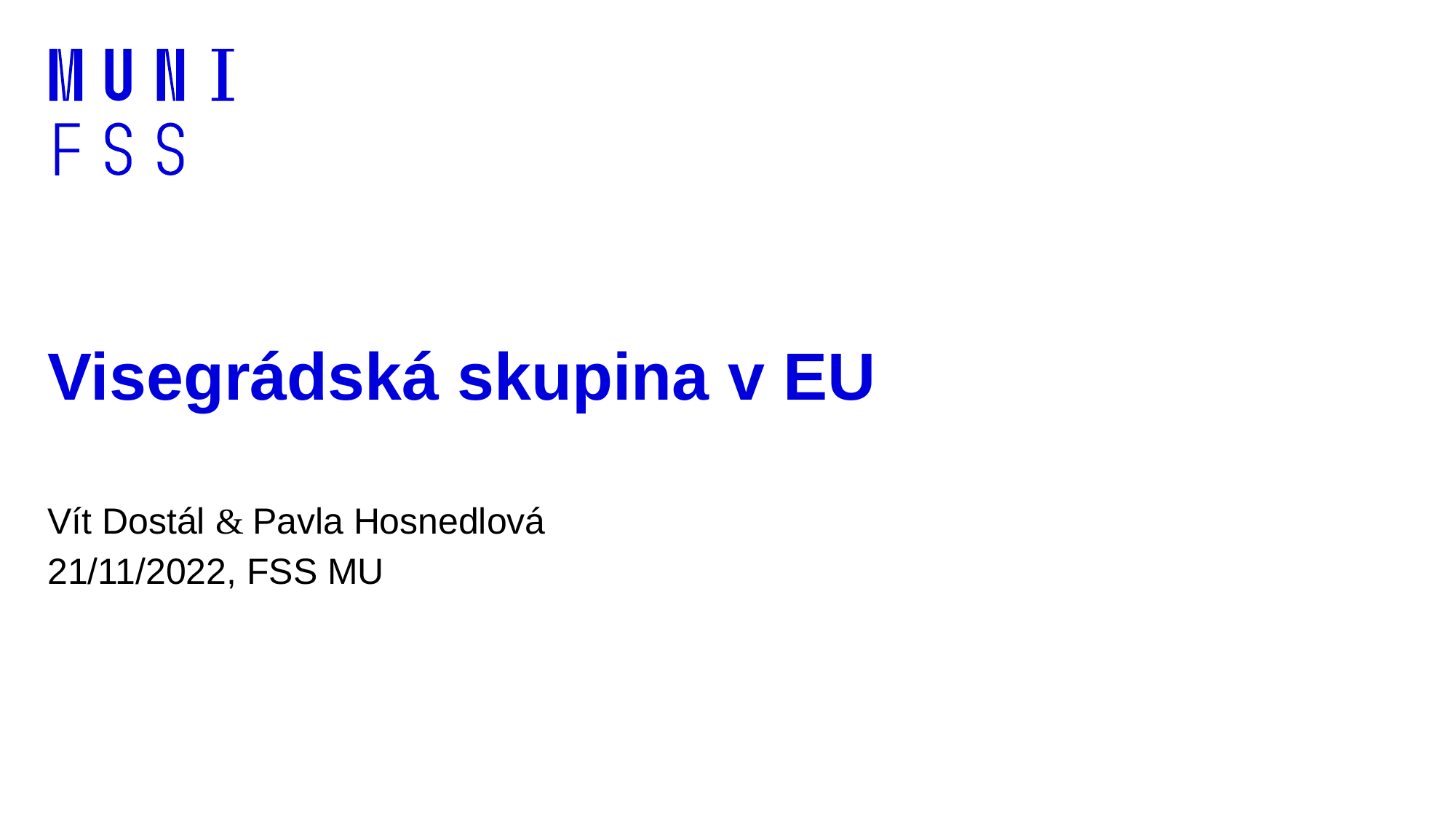

# Visegrádská skupina v EU
Vít Dostál & Pavla Hosnedlová
21/11/2022, FSS MU